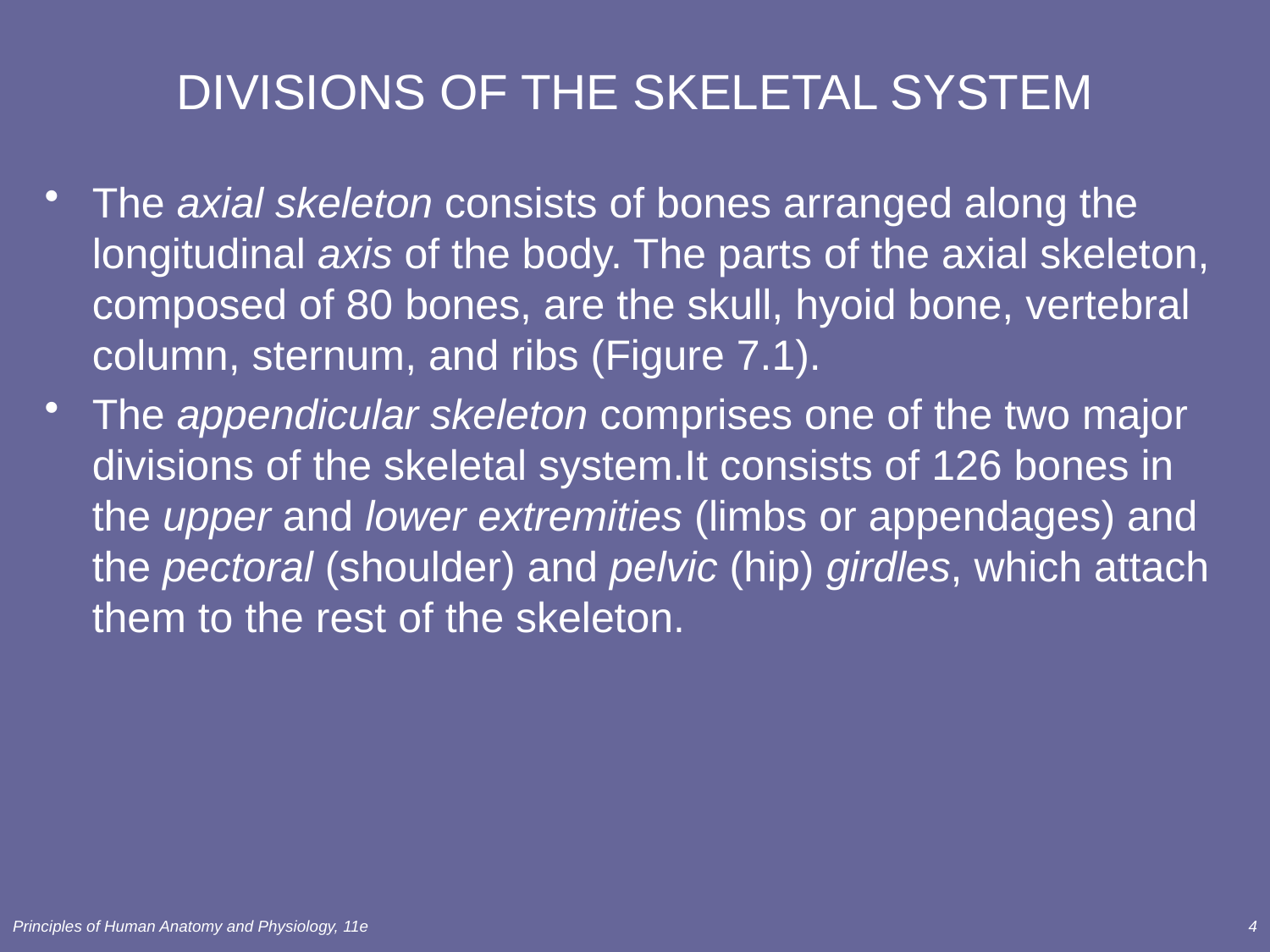

# DIVISIONS OF THE SKELETAL SYSTEM
The axial skeleton consists of bones arranged along the longitudinal axis of the body. The parts of the axial skeleton, composed of 80 bones, are the skull, hyoid bone, vertebral column, sternum, and ribs (Figure 7.1).
The appendicular skeleton comprises one of the two major divisions of the skeletal system.It consists of 126 bones in the upper and lower extremities (limbs or appendages) and the pectoral (shoulder) and pelvic (hip) girdles, which attach them to the rest of the skeleton.
Principles of Human Anatomy and Physiology, 11e
4